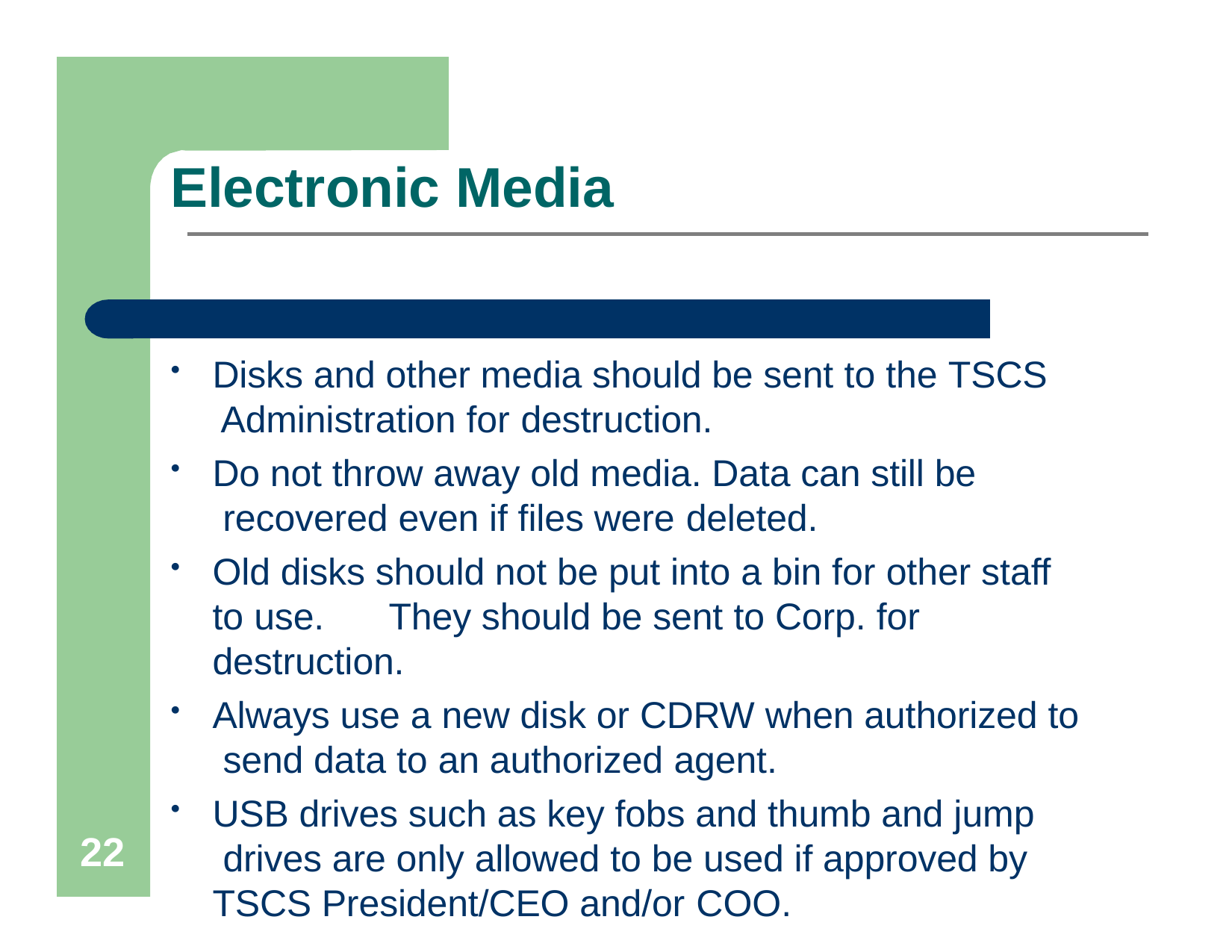

# Electronic Media

Disks and other media should be sent to the TSCS  Administration for destruction.
Do not throw away old media. Data can still be  recovered even if files were deleted.
Old disks should not be put into a bin for other staff  to use.	They should be sent to Corp. for destruction.
Always use a new disk or CDRW when authorized to  send data to an authorized agent.
USB drives such as key fobs and thumb and jump  drives are only allowed to be used if approved by  TSCS President/CEO and/or COO.
22